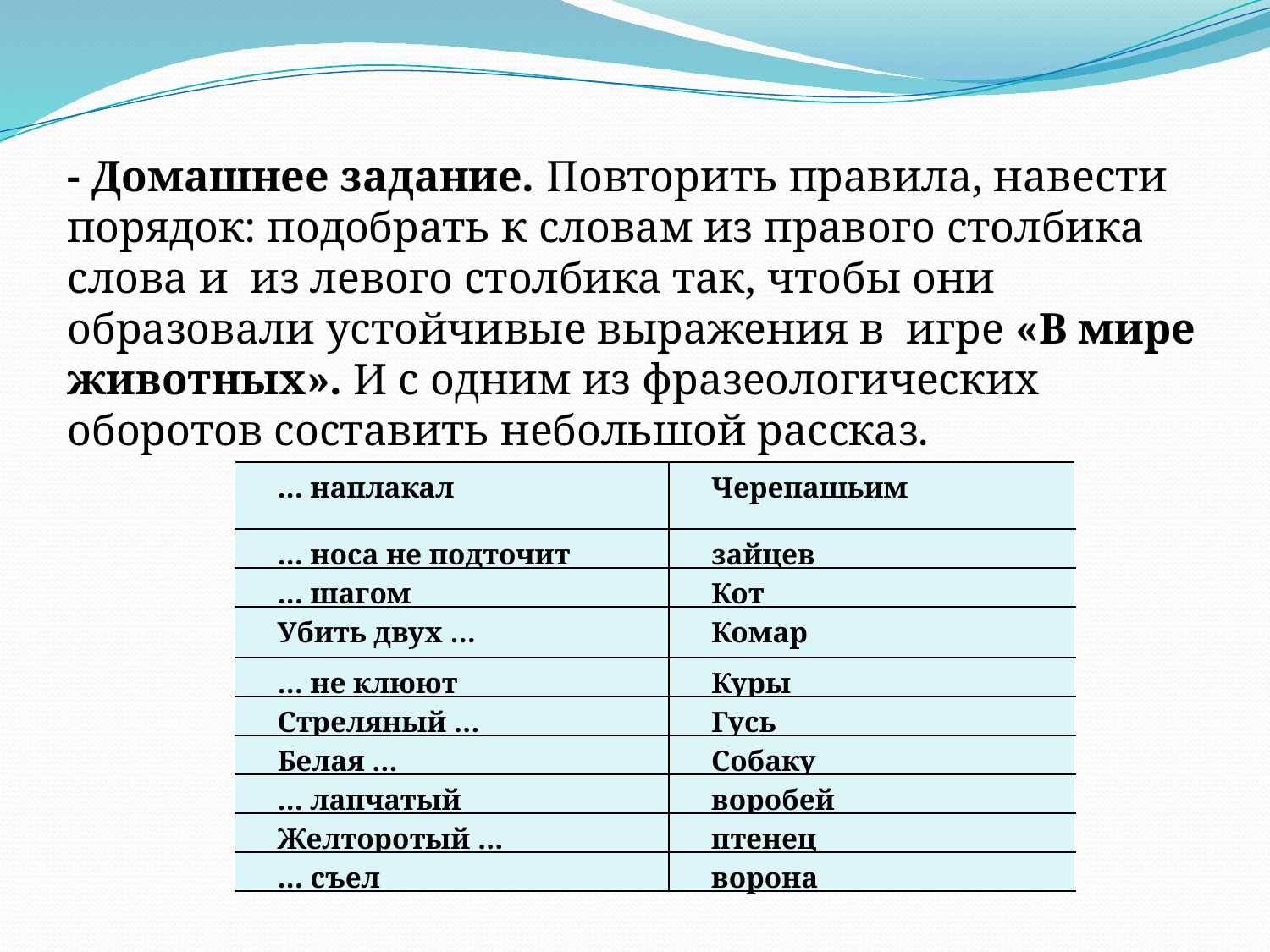

- Домашнее задание. Повторить правила, навести порядок: подобрать к словам из правого столбика слова и  из левого столбика так, чтобы они образовали устойчивые выражения в  игре «В мире животных». И с одним из фразеологических оборотов составить небольшой рассказ.
| … наплакал | Черепашьим |
| --- | --- |
| … носа не подточит | зайцев |
| … шагом | Кот |
| Убить двух … | Комар |
| … не клюют | Куры |
| Стреляный … | Гусь |
| Белая … | Собаку |
| … лапчатый | воробей |
| Желторотый … | птенец |
| … съел | ворона |